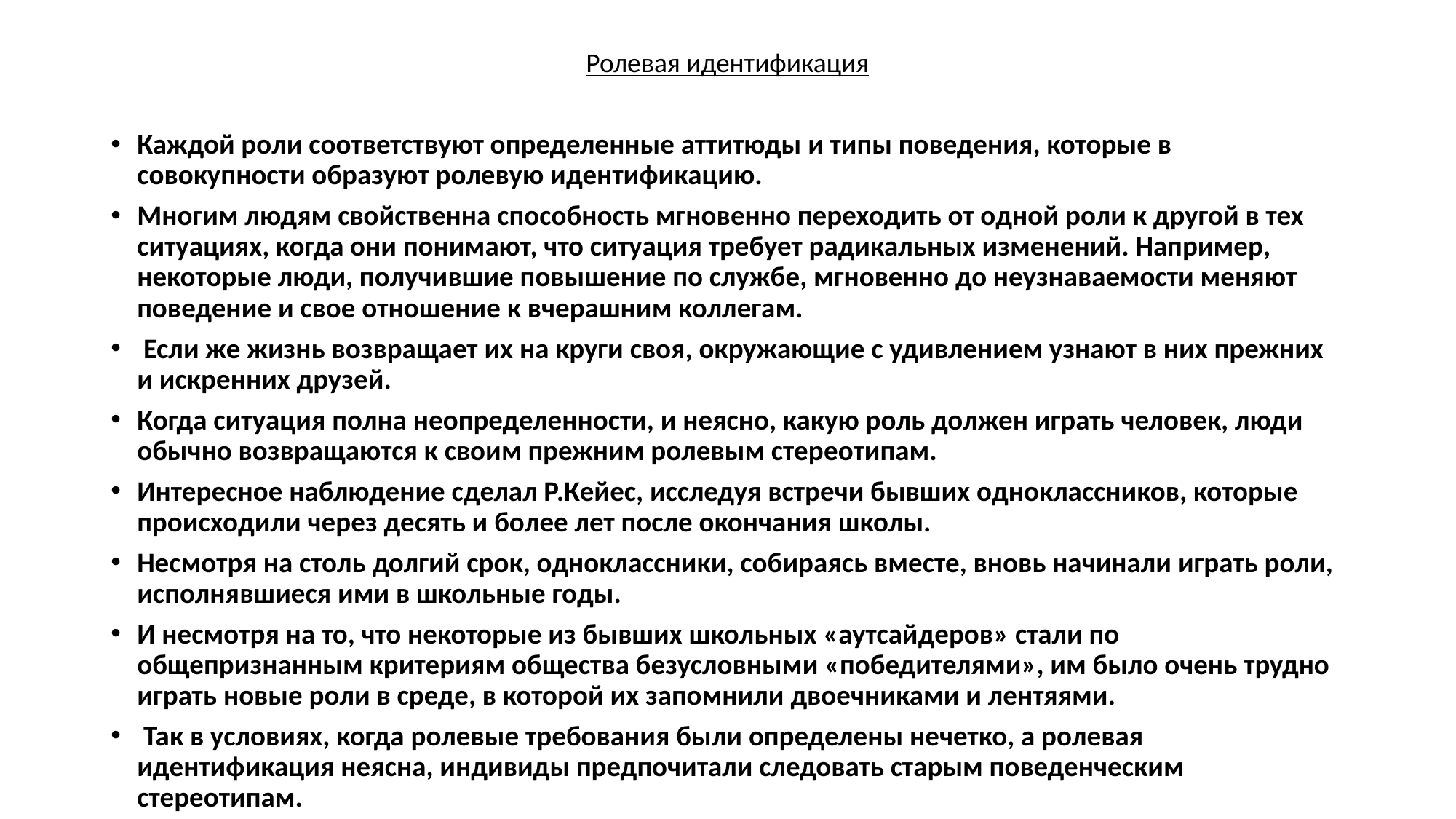

# Ролевая идентификация
Каждой роли соответствуют определенные аттитюды и типы поведения, которые в совокупности образуют ролевую идентификацию.
Многим людям свойственна способность мгновенно переходить от одной роли к другой в тех ситуациях, когда они понимают, что ситуация требует радикальных изменений. Например, некоторые люди, получившие повышение по службе, мгновенно до неузнаваемости меняют поведение и свое отношение к вчерашним коллегам.
 Если же жизнь возвращает их на круги своя, окружающие с удивлением узнают в них прежних и искренних друзей.
Когда ситуация полна неопределенности, и неясно, какую роль должен играть человек, люди обычно возвращаются к своим прежним ролевым стереотипам.
Интересное наблюдение сделал Р.Кейес, исследуя встречи бывших одноклассников, которые происходили через десять и более лет после окончания школы.
Несмотря на столь долгий срок, одноклассники, собираясь вместе, вновь начинали играть роли, исполнявшиеся ими в школьные годы.
И несмотря на то, что некоторые из бывших школьных «аутсайдеров» стали по общепризнанным критериям общества безусловными «победителями», им было очень трудно играть новые роли в среде, в которой их запомнили двоечниками и лентяями.
 Так в условиях, когда ролевые требования были определены нечетко, а ролевая идентификация неясна, индивиды предпочитали следовать старым поведенческим стереотипам.